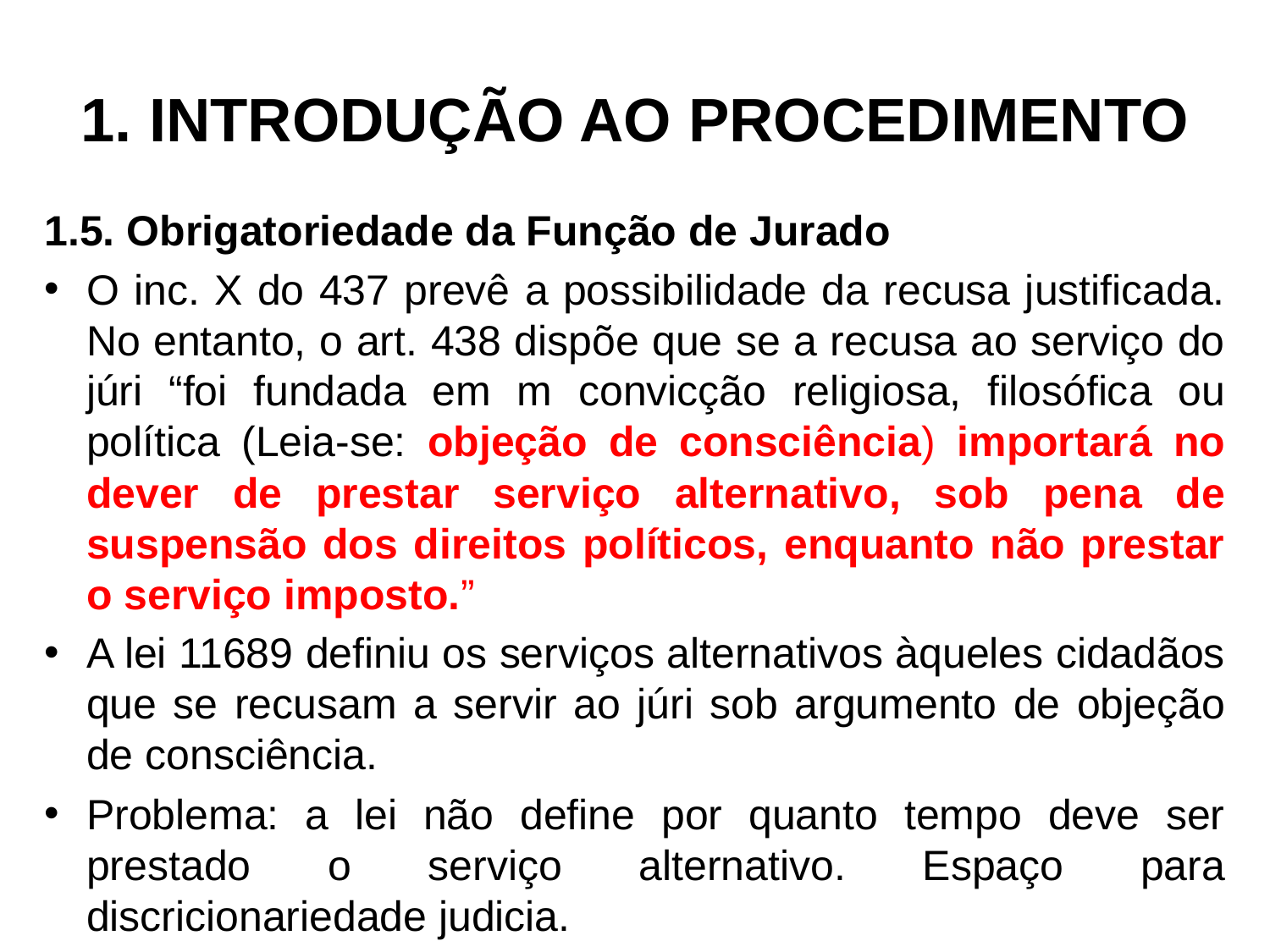

# 1. INTRODUÇÃO AO PROCEDIMENTO
1.5. Obrigatoriedade da Função de Jurado
O inc. X do 437 prevê a possibilidade da recusa justificada. No entanto, o art. 438 dispõe que se a recusa ao serviço do júri “foi fundada em m convicção religiosa, filosófica ou política (Leia-se: objeção de consciência) importará no dever de prestar serviço alternativo, sob pena de suspensão dos direitos políticos, enquanto não prestar o serviço imposto.”
A lei 11689 definiu os serviços alternativos àqueles cidadãos que se recusam a servir ao júri sob argumento de objeção de consciência.
Problema: a lei não define por quanto tempo deve ser prestado o serviço alternativo. Espaço para discricionariedade judicia.